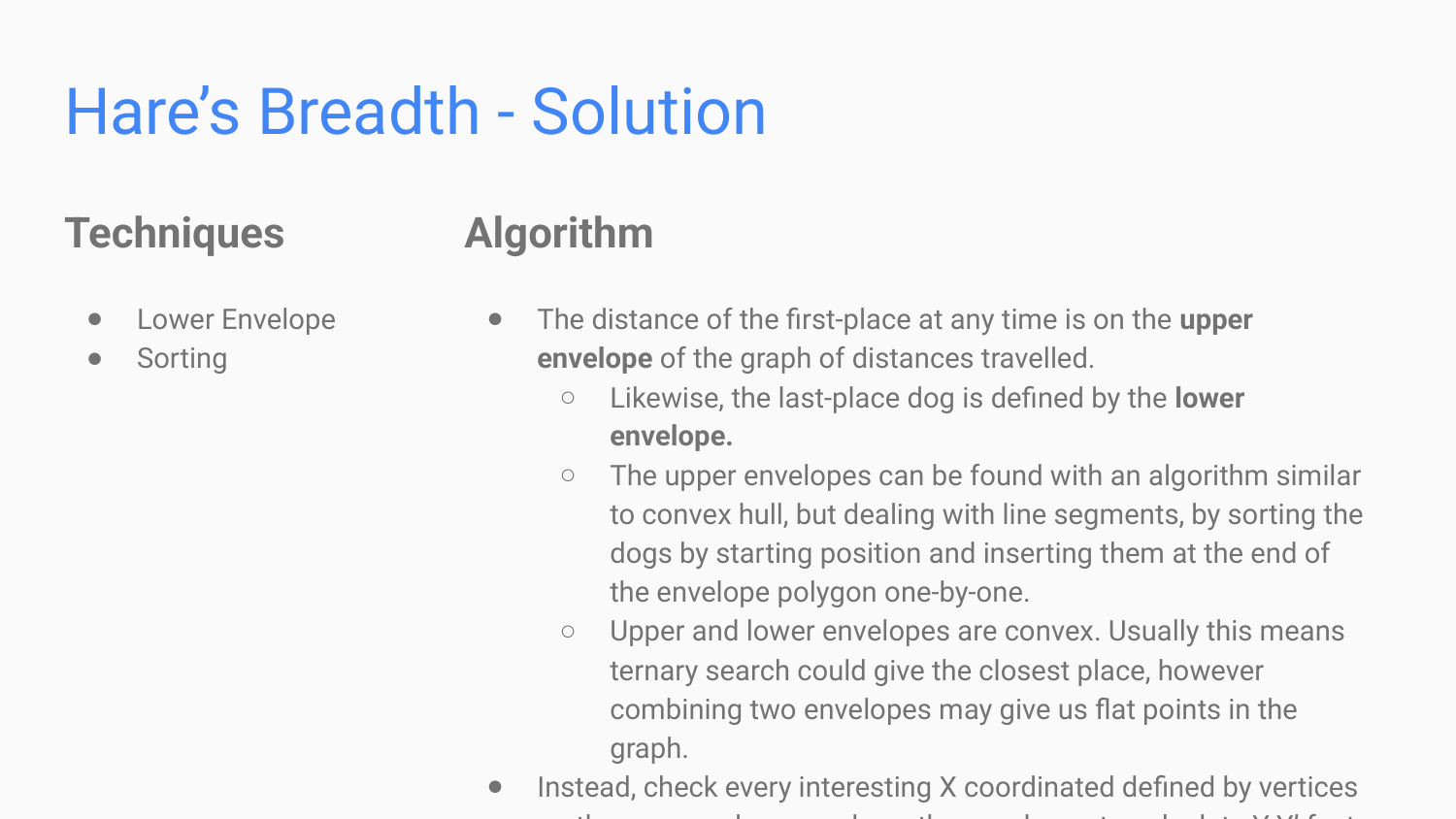

Hare’s Breadth - Solution
Techniques
Algorithm
Lower Envelope
Sorting
The distance of the first-place at any time is on the upper envelope of the graph of distances travelled.
Likewise, the last-place dog is defined by the lower envelope.
The upper envelopes can be found with an algorithm similar to convex hull, but dealing with line segments, by sorting the dogs by starting position and inserting them at the end of the envelope polygon one-by-one.
Upper and lower envelopes are convex. Usually this means ternary search could give the closest place, however combining two envelopes may give us flat points in the graph.
Instead, check every interesting X coordinated defined by vertices on the upper or lower and use the envelopes to calculate Y-Y’ fast.